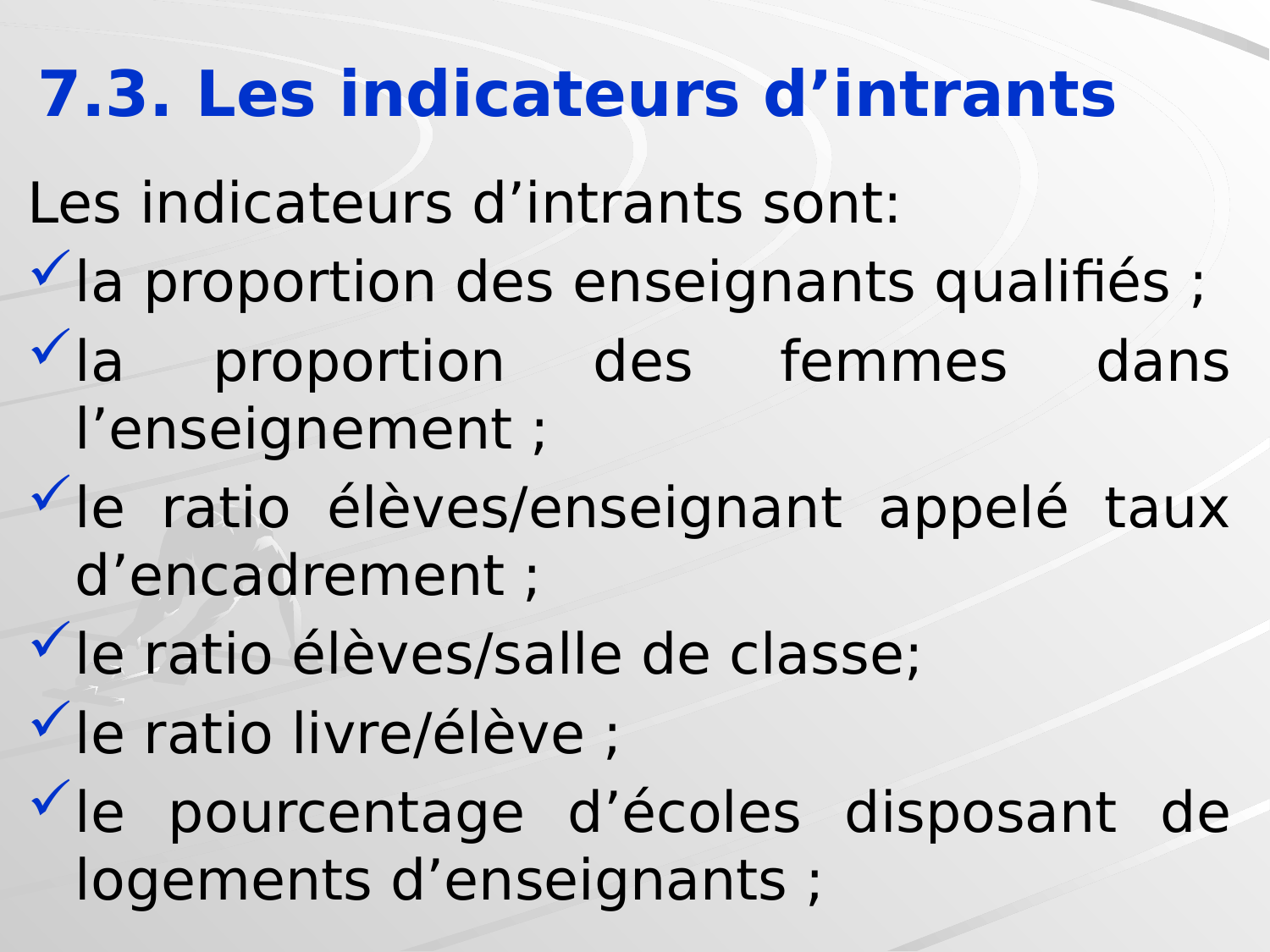

#
7.3. Les indicateurs d’intrants
Les indicateurs d’intrants sont:
la proportion des enseignants qualifiés ;
la proportion des femmes dans l’enseignement ;
le ratio élèves/enseignant appelé taux d’encadrement ;
le ratio élèves/salle de classe;
le ratio livre/élève ;
le pourcentage d’écoles disposant de logements d’enseignants ;